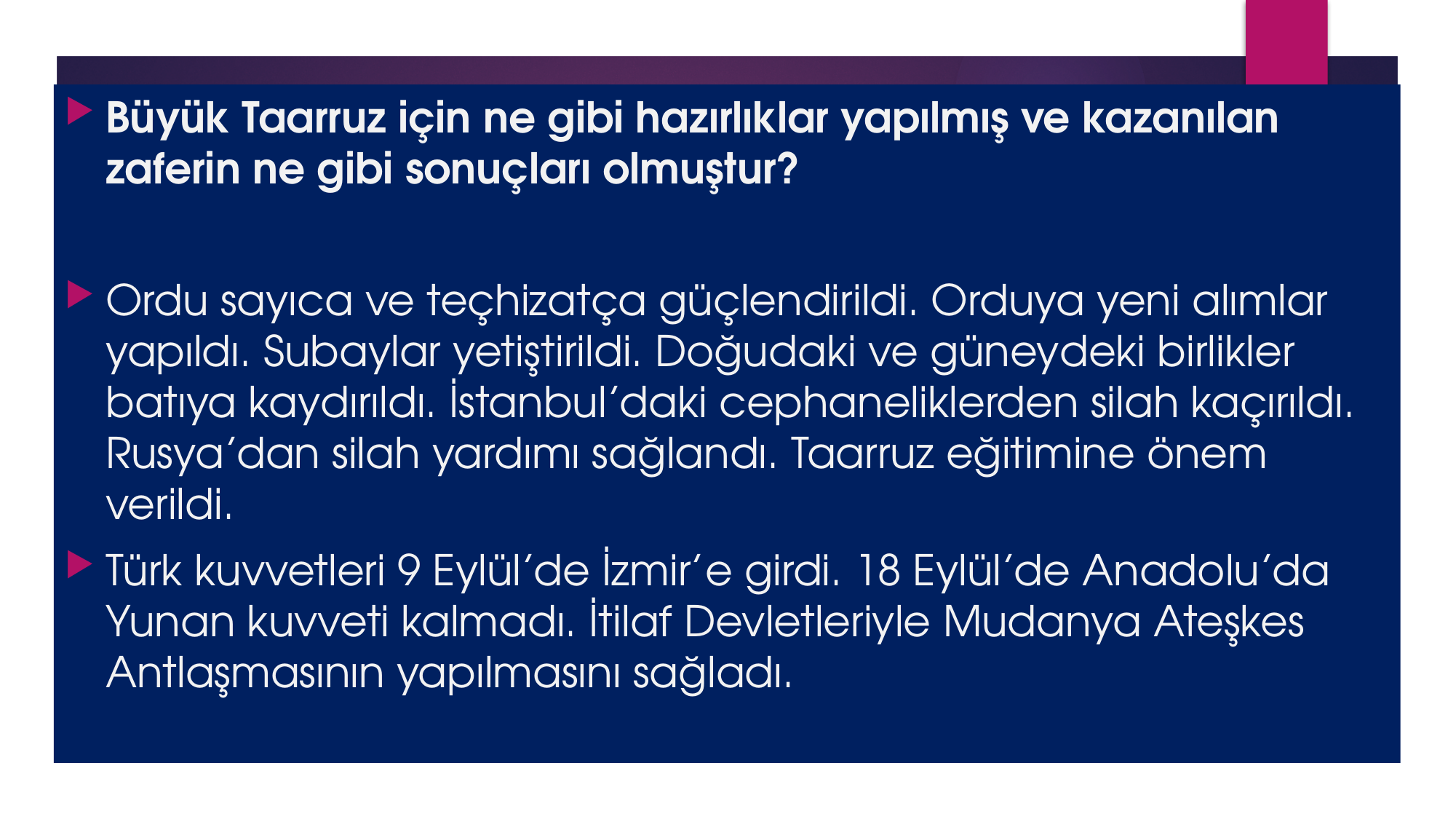

Büyük Taarruz için ne gibi hazırlıklar yapılmış ve kazanılan zaferin ne gibi sonuçları olmuştur?

Ordu sayıca ve teçhizatça güçlendirildi. Orduya yeni alımlar yapıldı. Subaylar yetiştirildi. Doğudaki ve güneydeki birlikler batıya kaydırıldı. İstanbul’daki cephaneliklerden silah kaçırıldı. Rusya’dan silah yardımı sağlandı. Taarruz eğitimine önem verildi.
Türk kuvvetleri 9 Eylül’de İzmir’e girdi. 18 Eylül’de Anadolu’da Yunan kuvveti kalmadı. İtilaf Devletleriyle Mudanya Ateşkes Antlaşmasının yapılmasını sağladı.